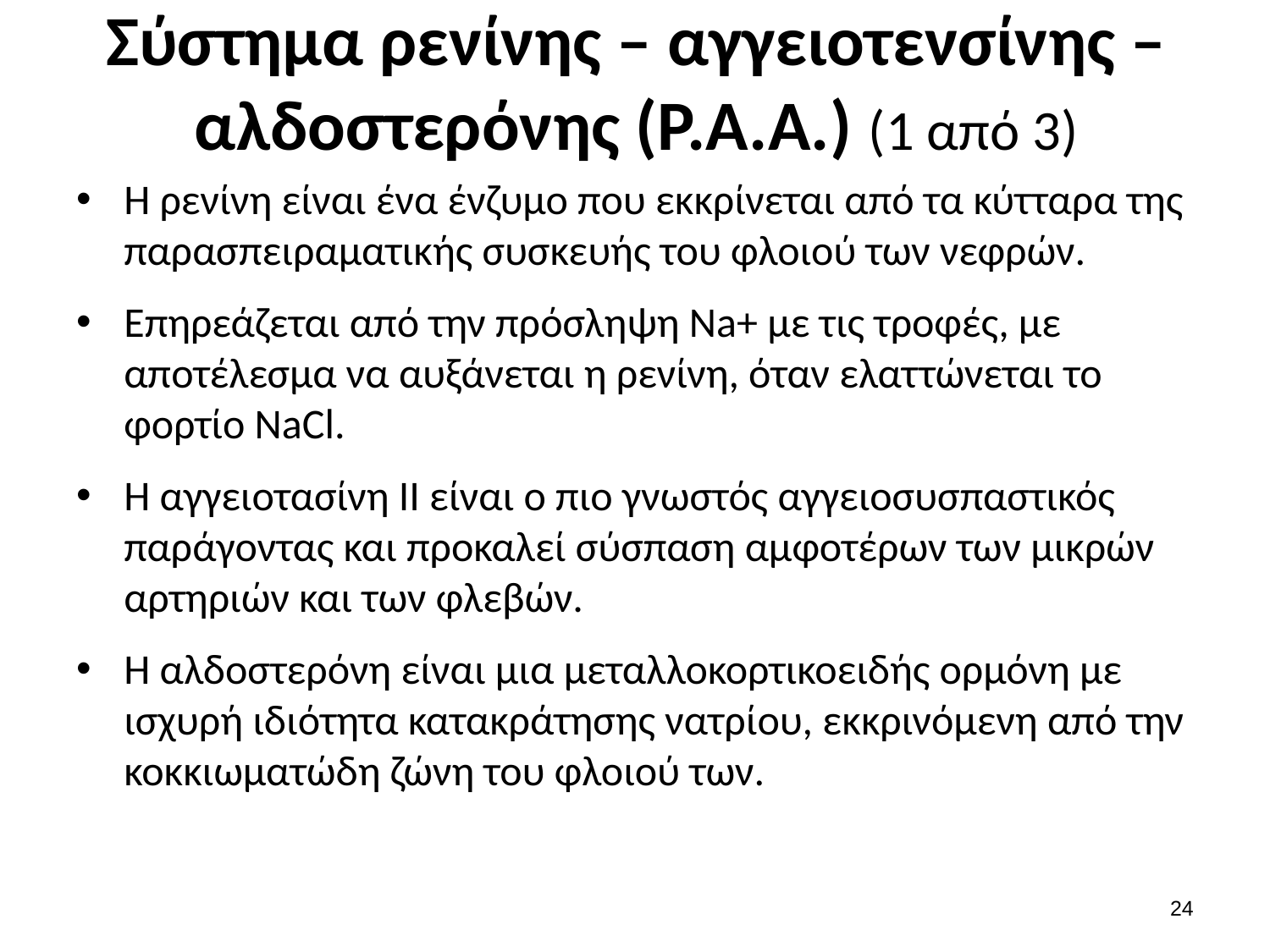

# Σύστημα ρενίνης – αγγειοτενσίνης –αλδοστερόνης (Ρ.Α.Α.) (1 από 3)
Η ρενίνη είναι ένα ένζυμο που εκκρίνεται από τα κύτταρα της παρασπειραματικής συσκευής του φλοιού των νεφρών.
Επηρεάζεται από την πρόσληψη Na+ με τις τροφές, με αποτέλεσμα να αυξάνεται η ρενίνη, όταν ελαττώνεται το φορτίο NaCl.
Η αγγειοτασίνη ΙΙ είναι ο πιο γνωστός αγγειοσυσπαστικός παράγοντας και προκαλεί σύσπαση αμφοτέρων των μικρών αρτηριών και των φλεβών.
Η αλδοστερόνη είναι μια μεταλλοκορτικοειδής ορμόνη με ισχυρή ιδιότητα κατακράτησης νατρίου, εκκρινόμενη από την κοκκιωματώδη ζώνη του φλοιού των.

24